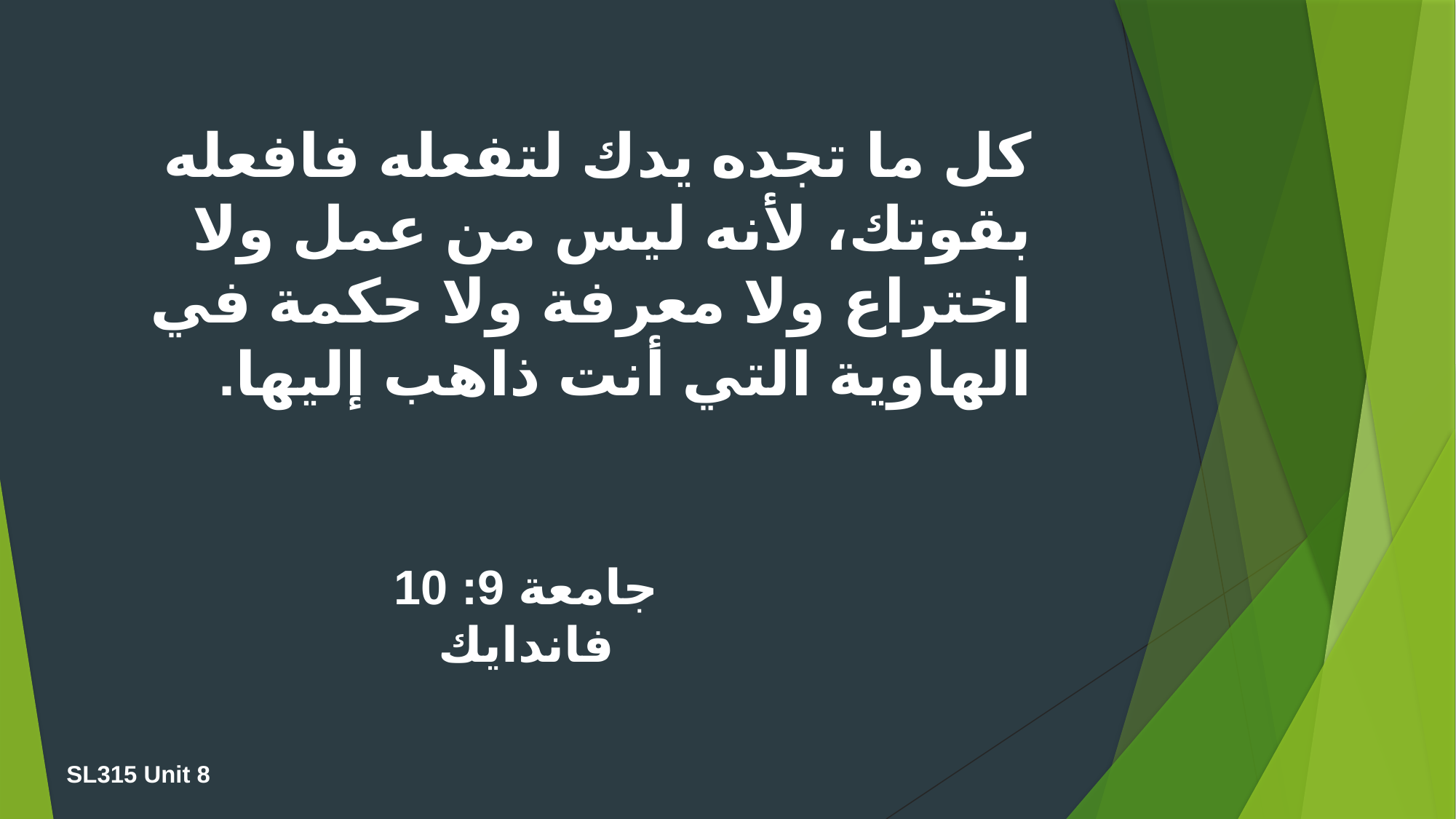

كل ما تجده يدك لتفعله فافعله بقوتك، لأنه ليس من عمل ولا اختراع ولا معرفة ولا حكمة في الهاوية التي أنت ذاهب إليها.
جامعة 9: 10
فاندايك
SL315 Unit 8